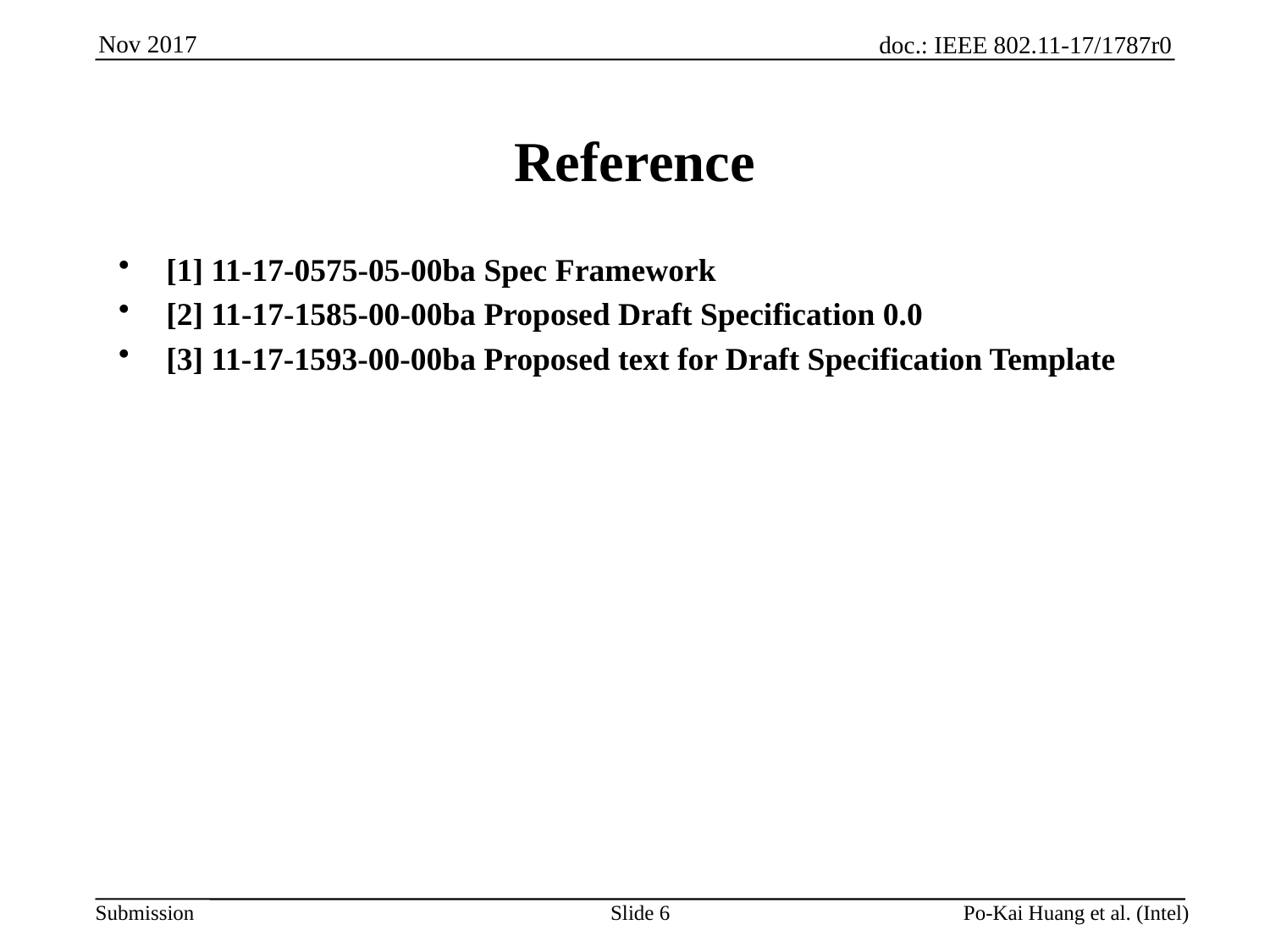

# Reference
[1] 11-17-0575-05-00ba Spec Framework
[2] 11-17-1585-00-00ba Proposed Draft Specification 0.0
[3] 11-17-1593-00-00ba Proposed text for Draft Specification Template

Slide 6
Po-Kai Huang et al. (Intel)